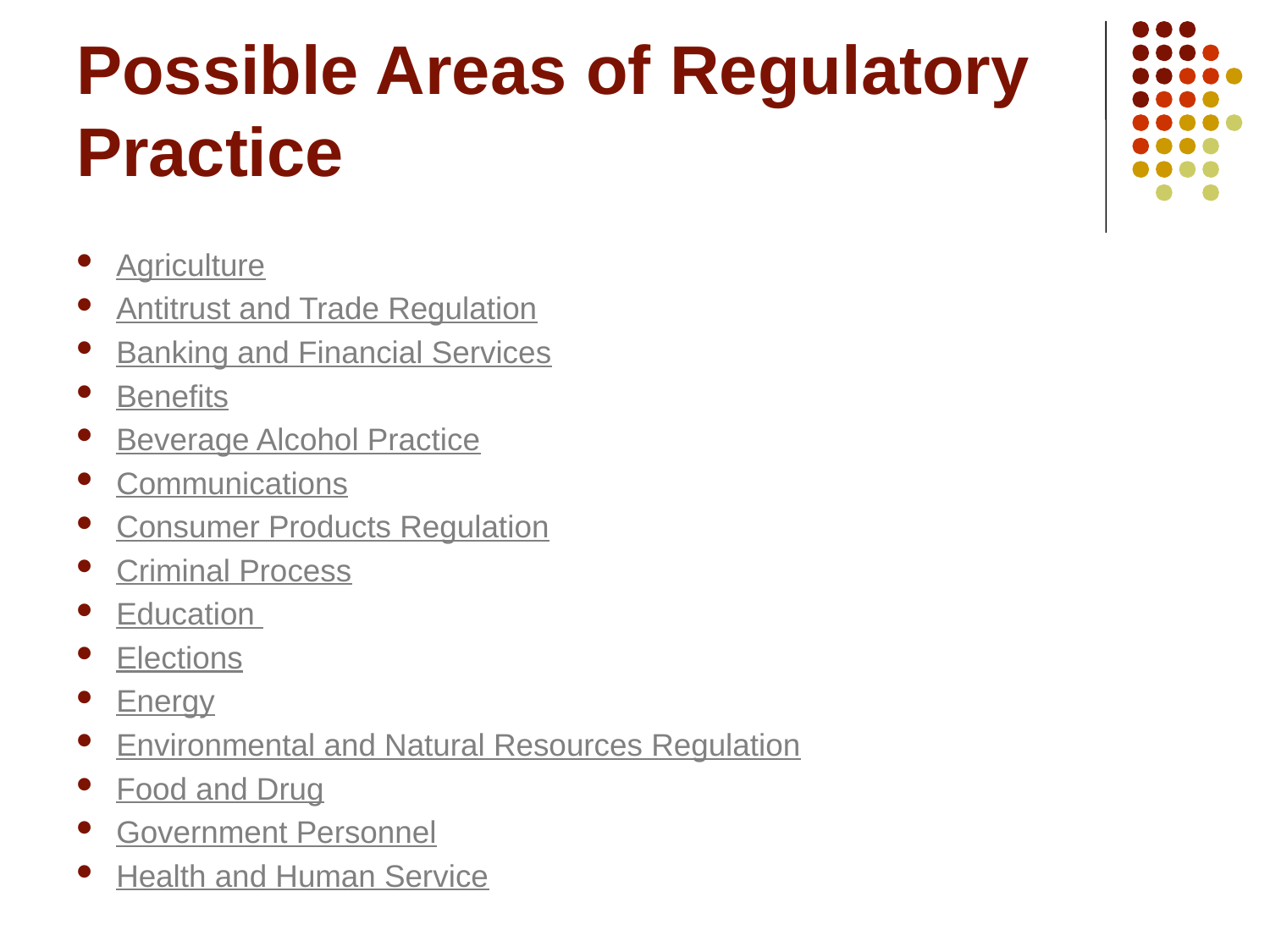

# Possible Areas of Regulatory Practice
Agriculture
Antitrust and Trade Regulation
Banking and Financial Services
Benefits
Beverage Alcohol Practice
Communications
Consumer Products Regulation
Criminal Process
Education
Elections
Energy
Environmental and Natural Resources Regulation
Food and Drug
Government Personnel
Health and Human Service